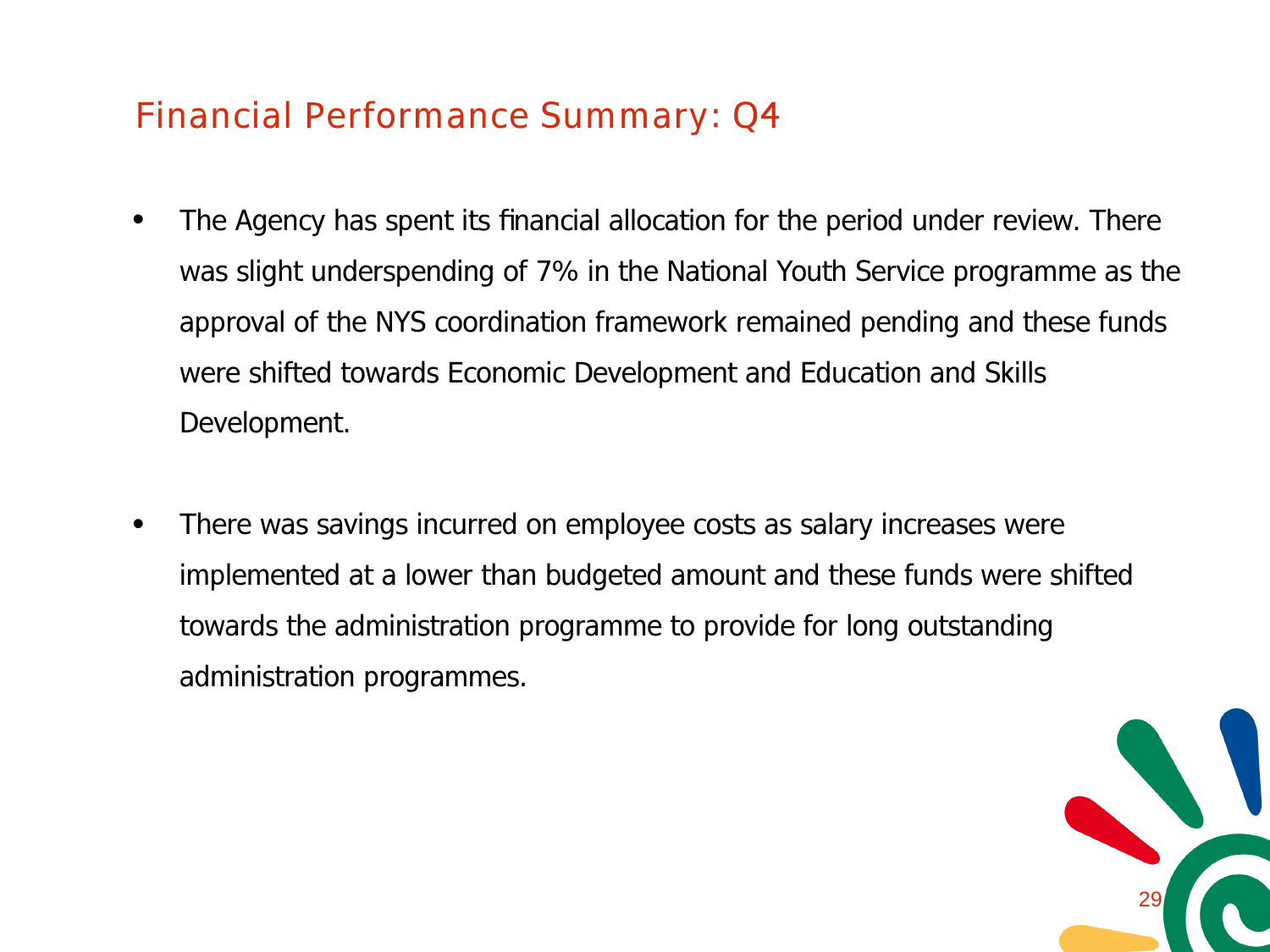

# Financial Performance Summary: Q4
The Agency has spent its financial allocation for the period under review. There was slight underspending of 7% in the National Youth Service programme as the approval of the NYS coordination framework remained pending and these funds were shifted towards Economic Development and Education and Skills Development.

There was savings incurred on employee costs as salary increases were implemented at a lower than budgeted amount and these funds were shifted towards the administration programme to provide for long outstanding administration programmes.

29